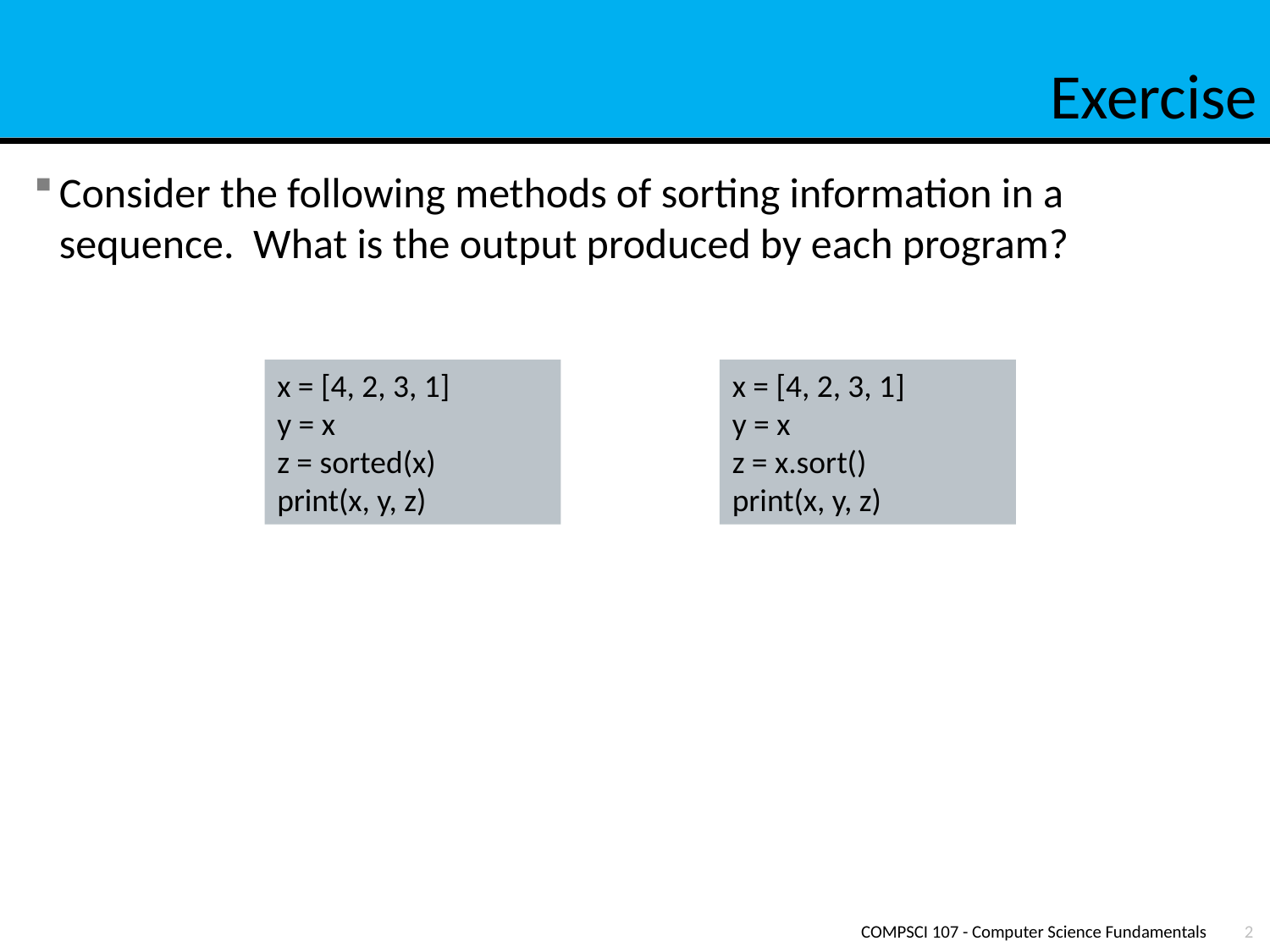

# Exercise
Consider the following methods of sorting information in a sequence.  What is the output produced by each program?
x = [4, 2, 3, 1]
y = x
z = sorted(x)
print(x, y, z)
x = [4, 2, 3, 1]
y = x
z = x.sort()
print(x, y, z)
COMPSCI 107 - Computer Science Fundamentals
2